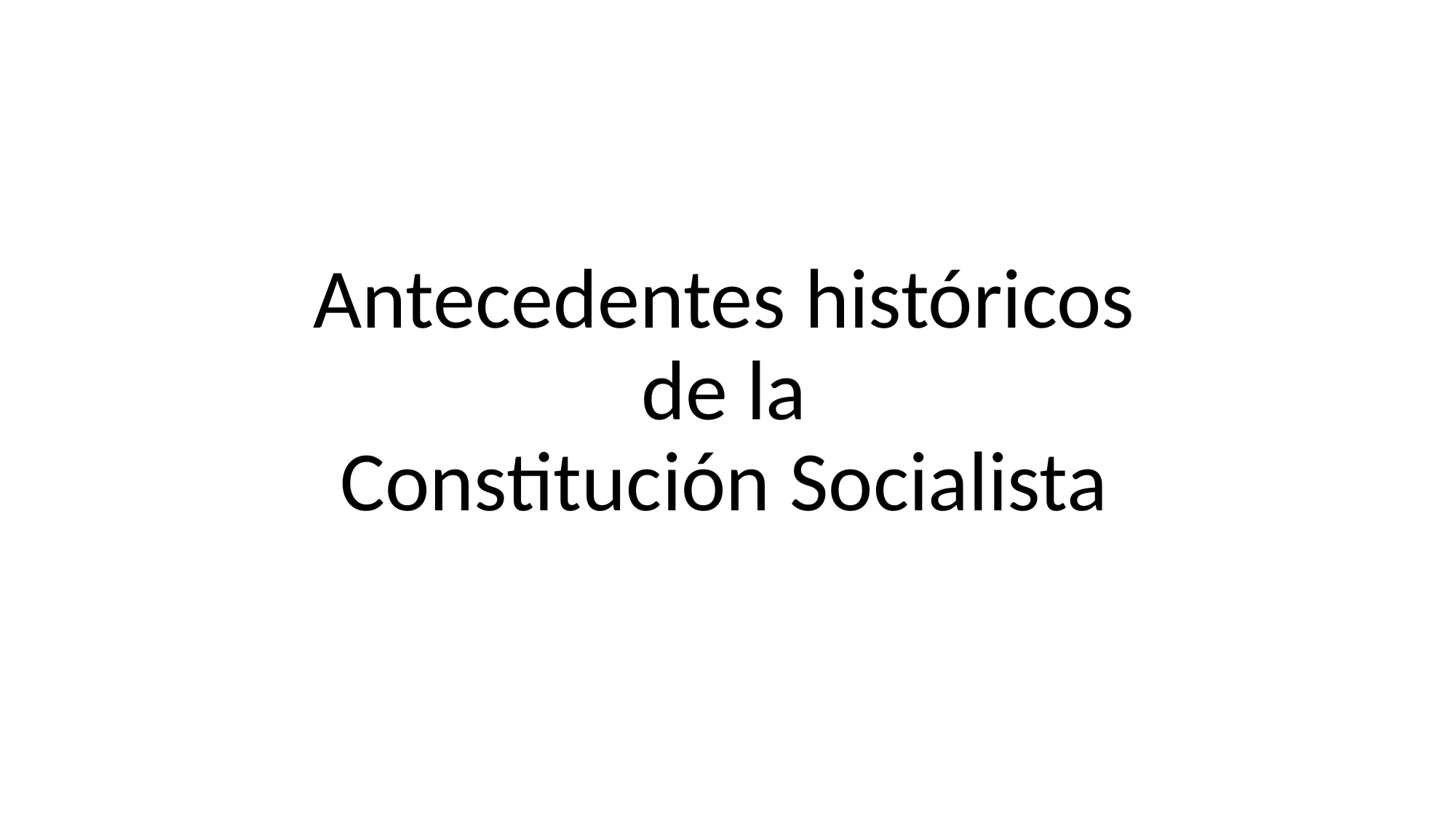

# Antecedentes históricos de la Constitución Socialista